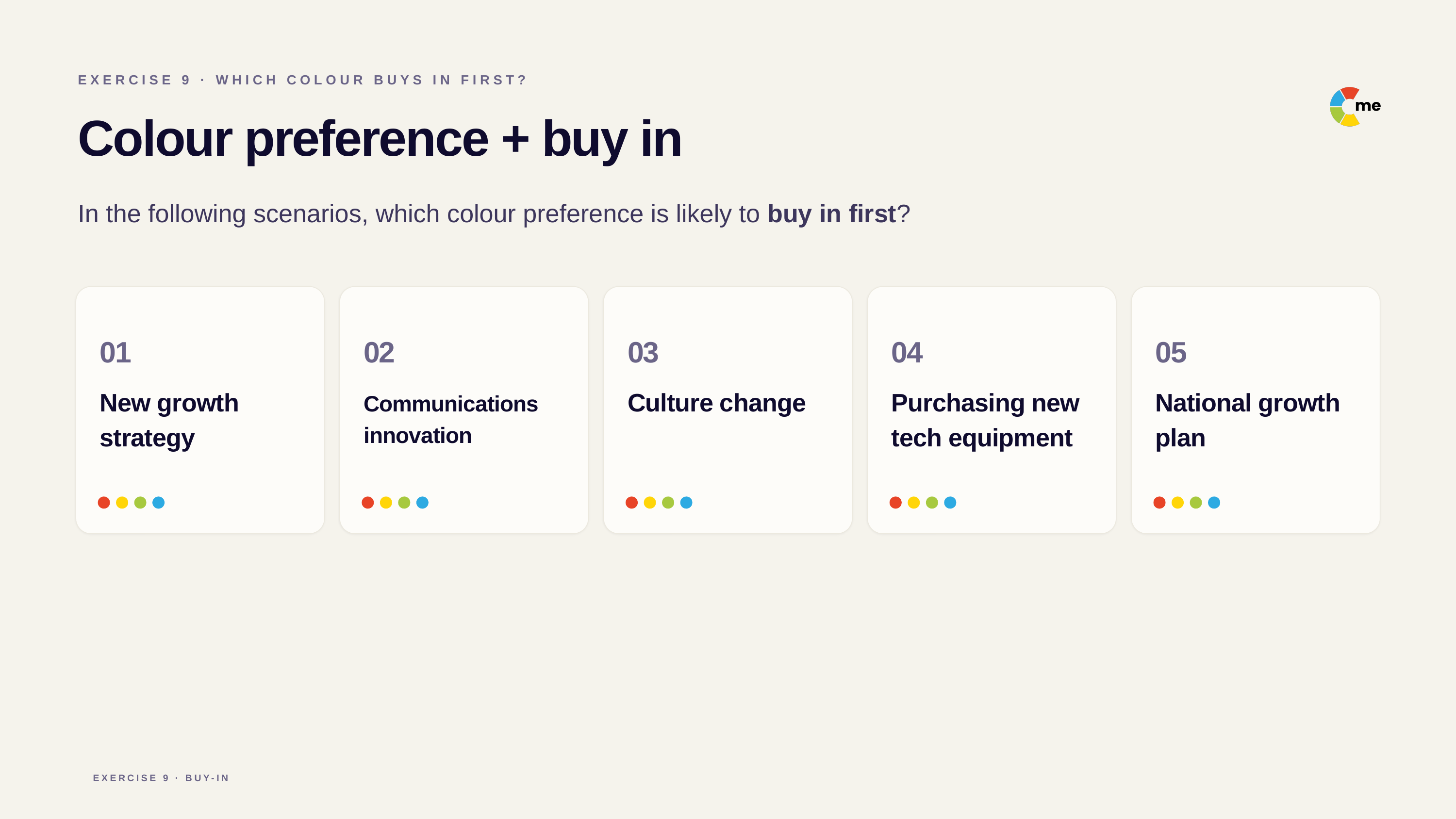

EXERCISE 9 · WHICH COLOUR BUYS IN FIRST?

Colour preference + buy in
In the following scenarios, which colour preference is likely to buy in first?

01
02
03
04
05
New growth strategy
Communications innovation
Culture change
Purchasing new tech equipment
National growth plan

EXERCISE 9 · BUY-IN